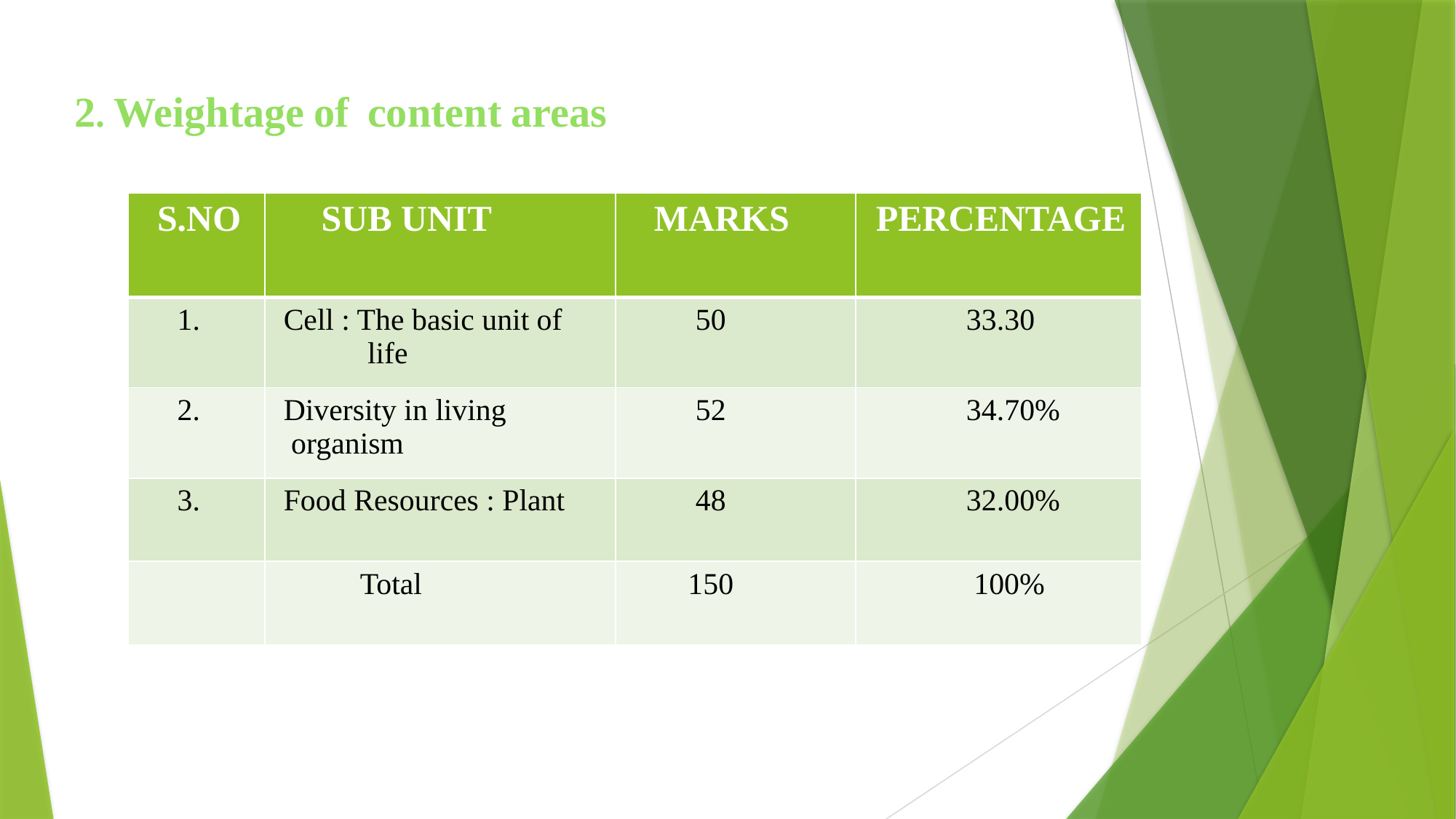

2. Weightage of  content areas
| S.NO | SUB UNIT | MARKS | PERCENTAGE |
| --- | --- | --- | --- |
| 1. | Cell : The basic unit of life | 50 | 33.30 |
| 2. | Diversity in living organism | 52 | 34.70% |
| 3. | Food Resources : Plant | 48 | 32.00% |
|  | Total | 150 | 100% |